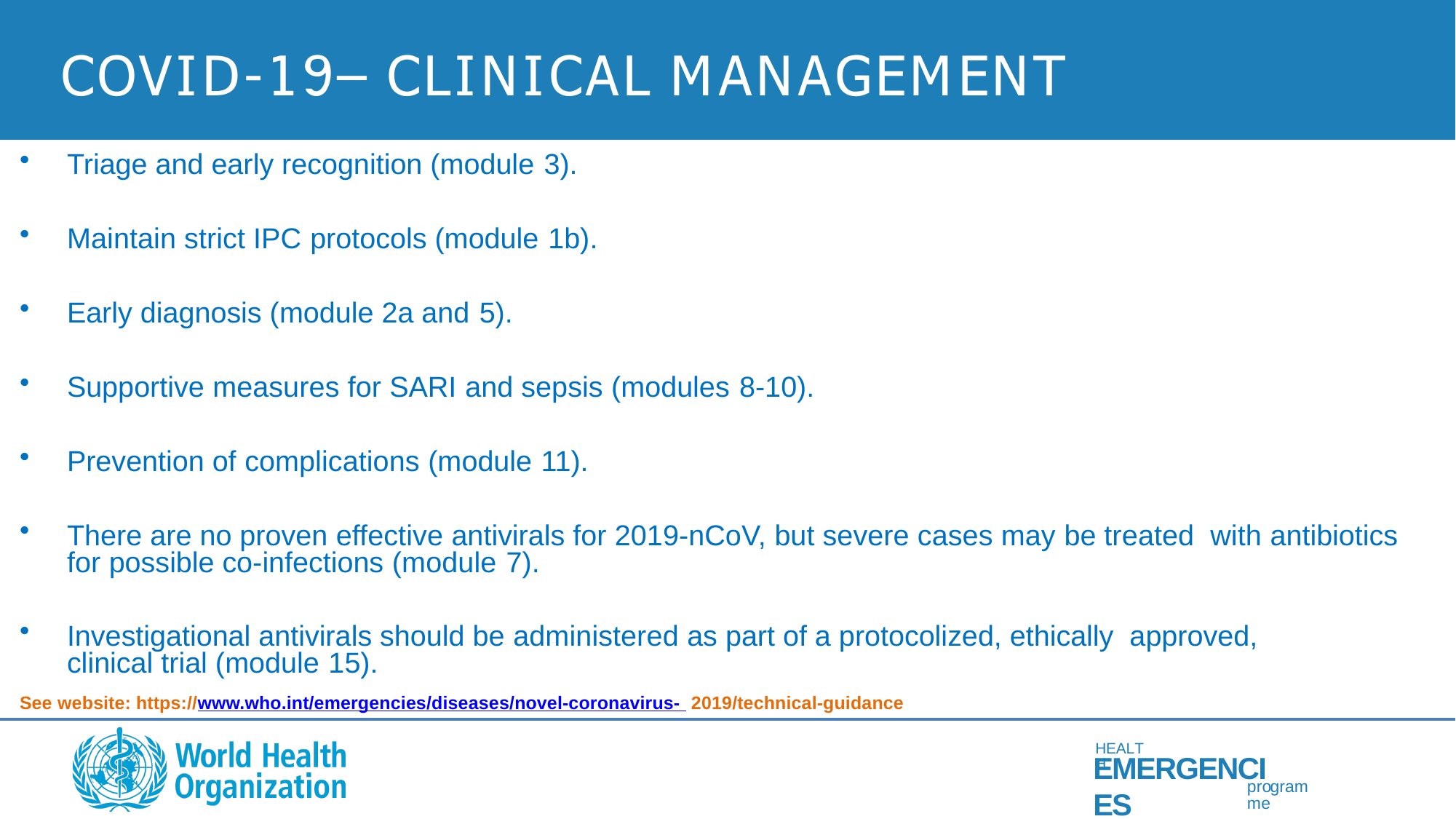

# COVID-19– CLINICAL MANAGEMENT
Triage and early recognition (module 3).

Maintain strict IPC protocols (module 1b).

Early diagnosis (module 2a and 5).

Supportive measures for SARI and sepsis (modules 8-10).

Prevention of complications (module 11).

There are no proven effective antivirals for 2019-nCoV, but severe cases may be treated  with antibiotics for possible co-infections (module 7).

Investigational antivirals should be administered as part of a protocolized, ethically  approved, clinical trial (module 15).

See website: https://www.who.int/emergencies/diseases/novel-coronavirus-  2019/technical-guidance

HEALTH
EMERGENCIES
programme